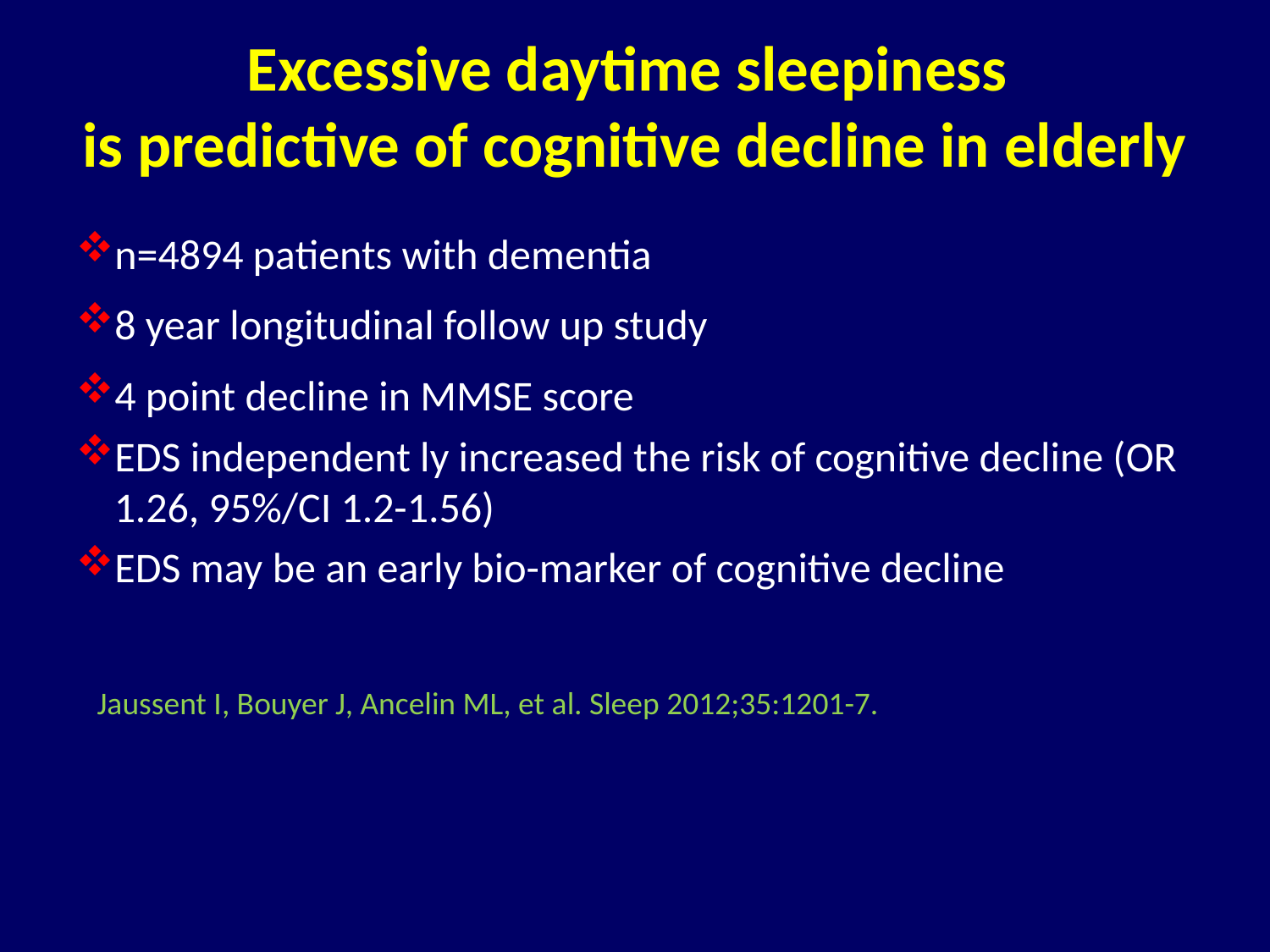

# Excessive daytime sleepiness is predictive of cognitive decline in elderly
n=4894 patients with dementia
8 year longitudinal follow up study
4 point decline in MMSE score
EDS independent ly increased the risk of cognitive decline (OR
    1.26, 95%/CI 1.2-1.56)
EDS may be an early bio-marker of cognitive decline

Jaussent I, Bouyer J, Ancelin ML, et al. Sleep 2012;35:1201-7.